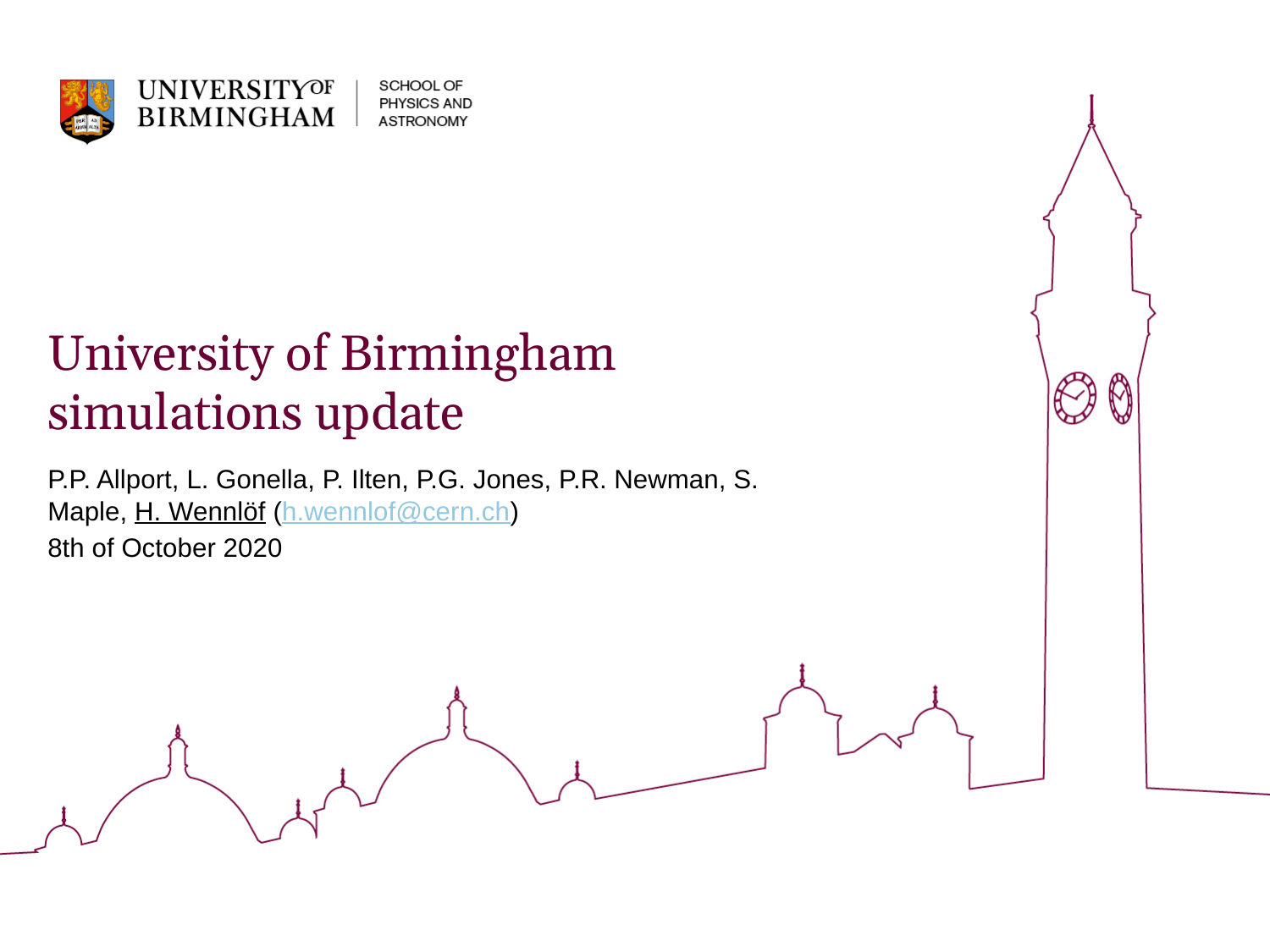

# University of Birmingham simulations update
P.P. Allport, L. Gonella, P. Ilten, P.G. Jones, P.R. Newman, S. Maple, H. Wennlöf (h.wennlof@cern.ch)
8th of October 2020